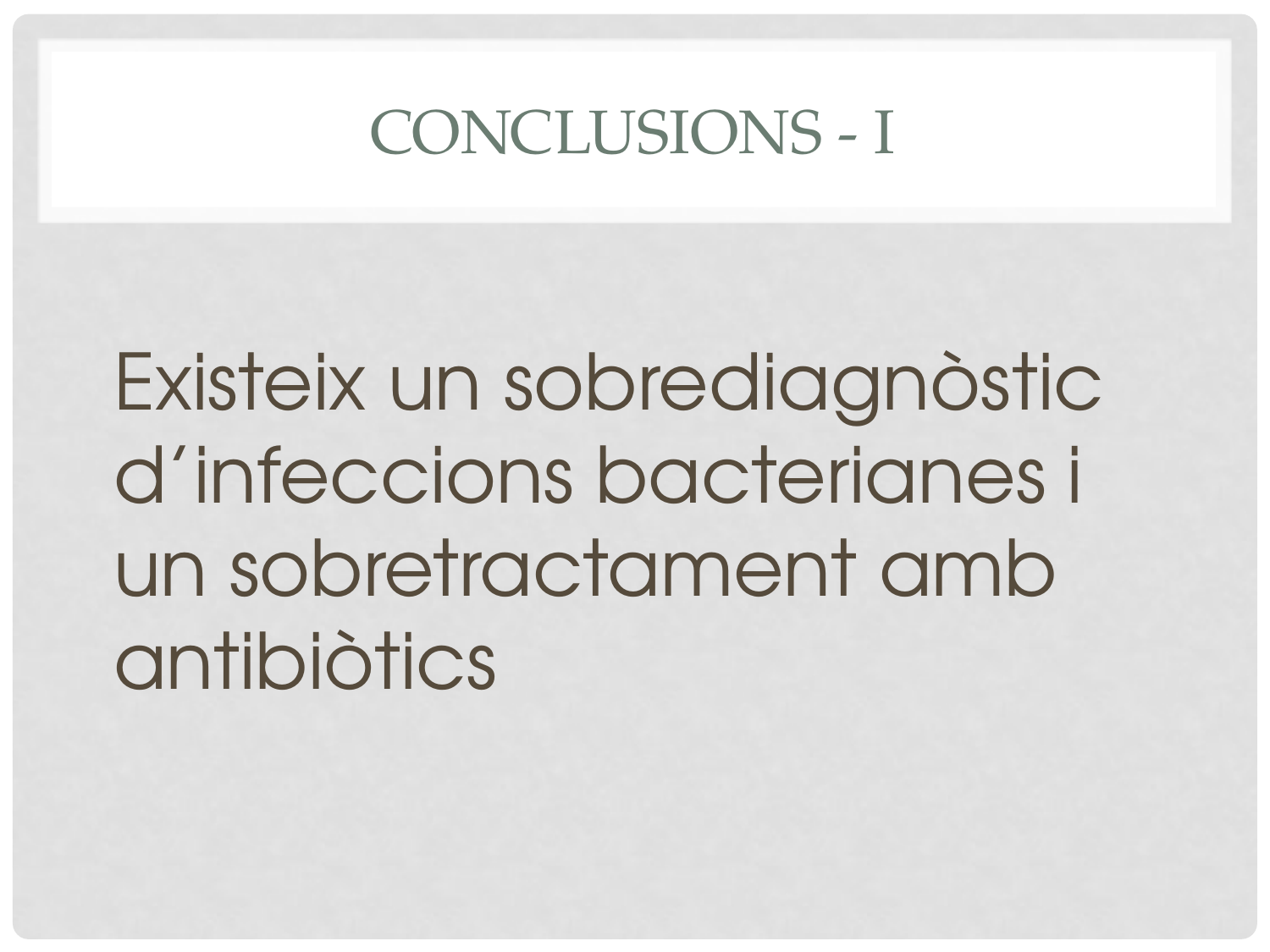

# Conclusions - I
Existeix un sobrediagnòstic d’infeccions bacterianes i   un sobretractament amb antibiòtics